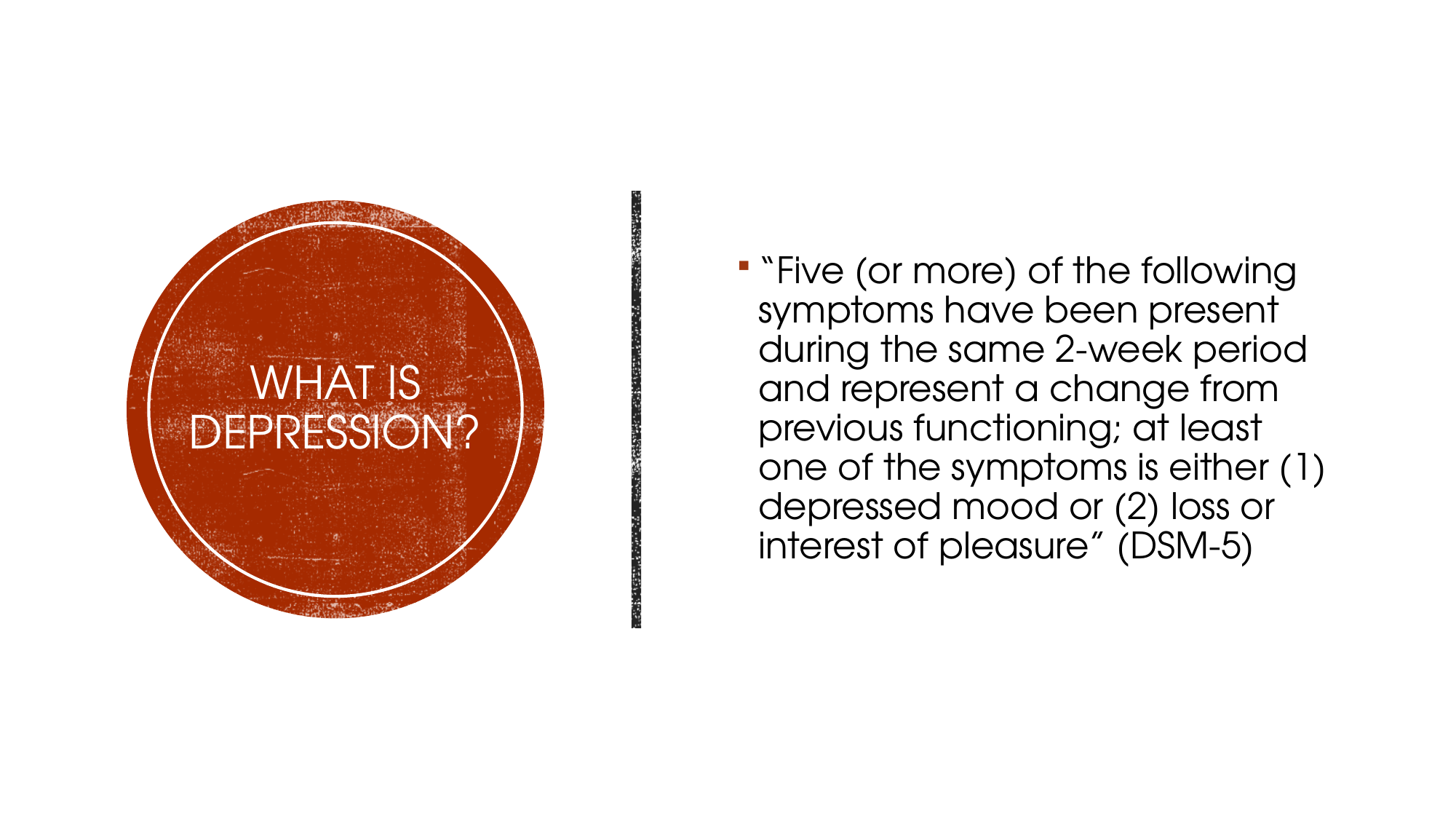

“Five (or more) of the following symptoms have been present during the same 2-week period and represent a change from previous functioning; at least one of the symptoms is either (1) depressed mood or (2) loss or interest of pleasure” (DSM-5)

# What is depression?